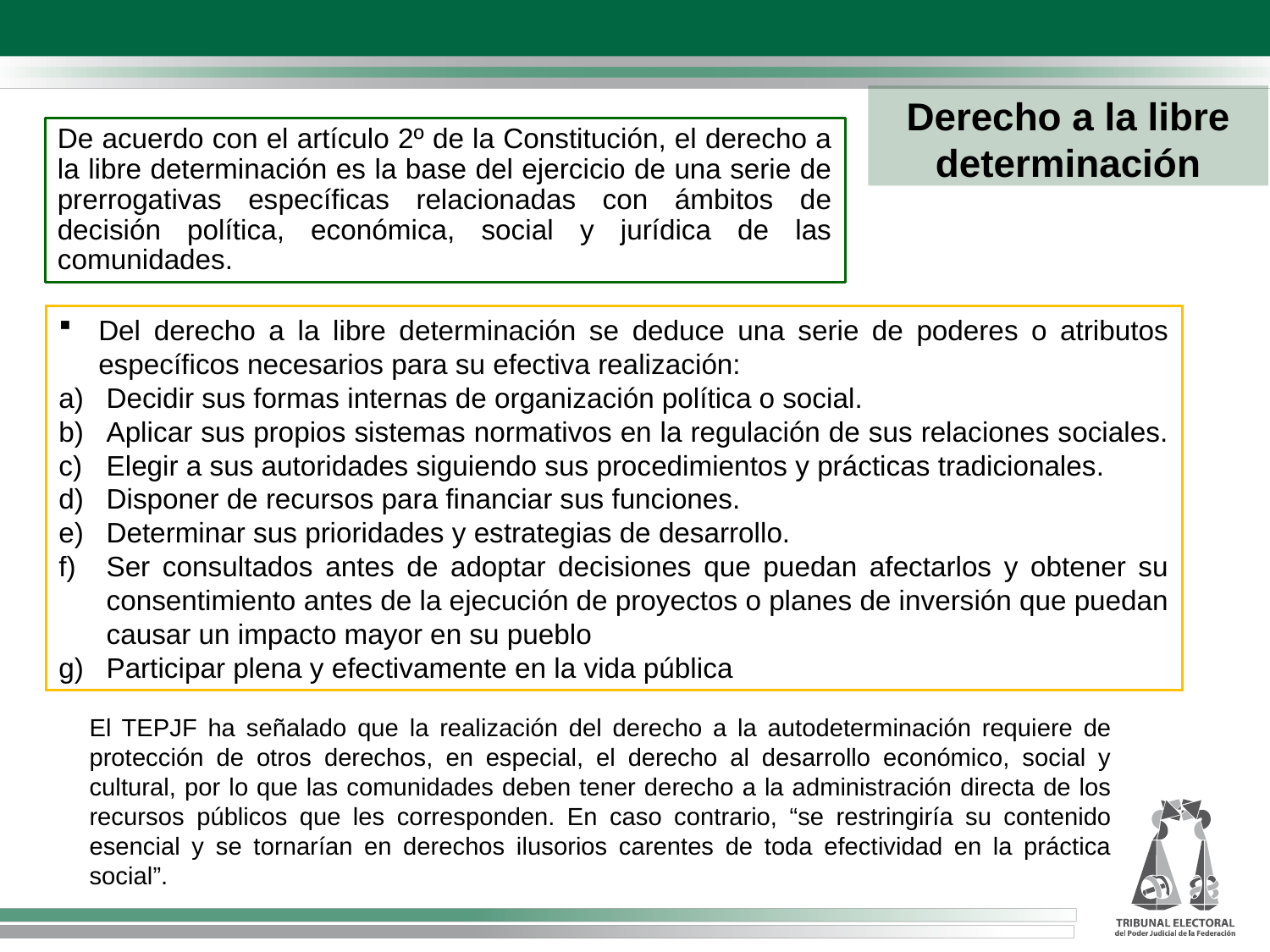

Derecho a la libre determinación
De acuerdo con el artículo 2º de la Constitución, el derecho a la libre determinación es la base del ejercicio de una serie de prerrogativas específicas relacionadas con ámbitos de decisión política, económica, social y jurídica de las comunidades.
Del derecho a la libre determinación se deduce una serie de poderes o atributos específicos necesarios para su efectiva realización:
Decidir sus formas internas de organización política o social.
Aplicar sus propios sistemas normativos en la regulación de sus relaciones sociales.
Elegir a sus autoridades siguiendo sus procedimientos y prácticas tradicionales.
Disponer de recursos para financiar sus funciones.
Determinar sus prioridades y estrategias de desarrollo.
Ser consultados antes de adoptar decisiones que puedan afectarlos y obtener su consentimiento antes de la ejecución de proyectos o planes de inversión que puedan causar un impacto mayor en su pueblo
Participar plena y efectivamente en la vida pública
El TEPJF ha señalado que la realización del derecho a la autodeterminación requiere de protección de otros derechos, en especial, el derecho al desarrollo económico, social y cultural, por lo que las comunidades deben tener derecho a la administración directa de los recursos públicos que les corresponden. En caso contrario, “se restringiría su contenido esencial y se tornarían en derechos ilusorios carentes de toda efectividad en la práctica social”.